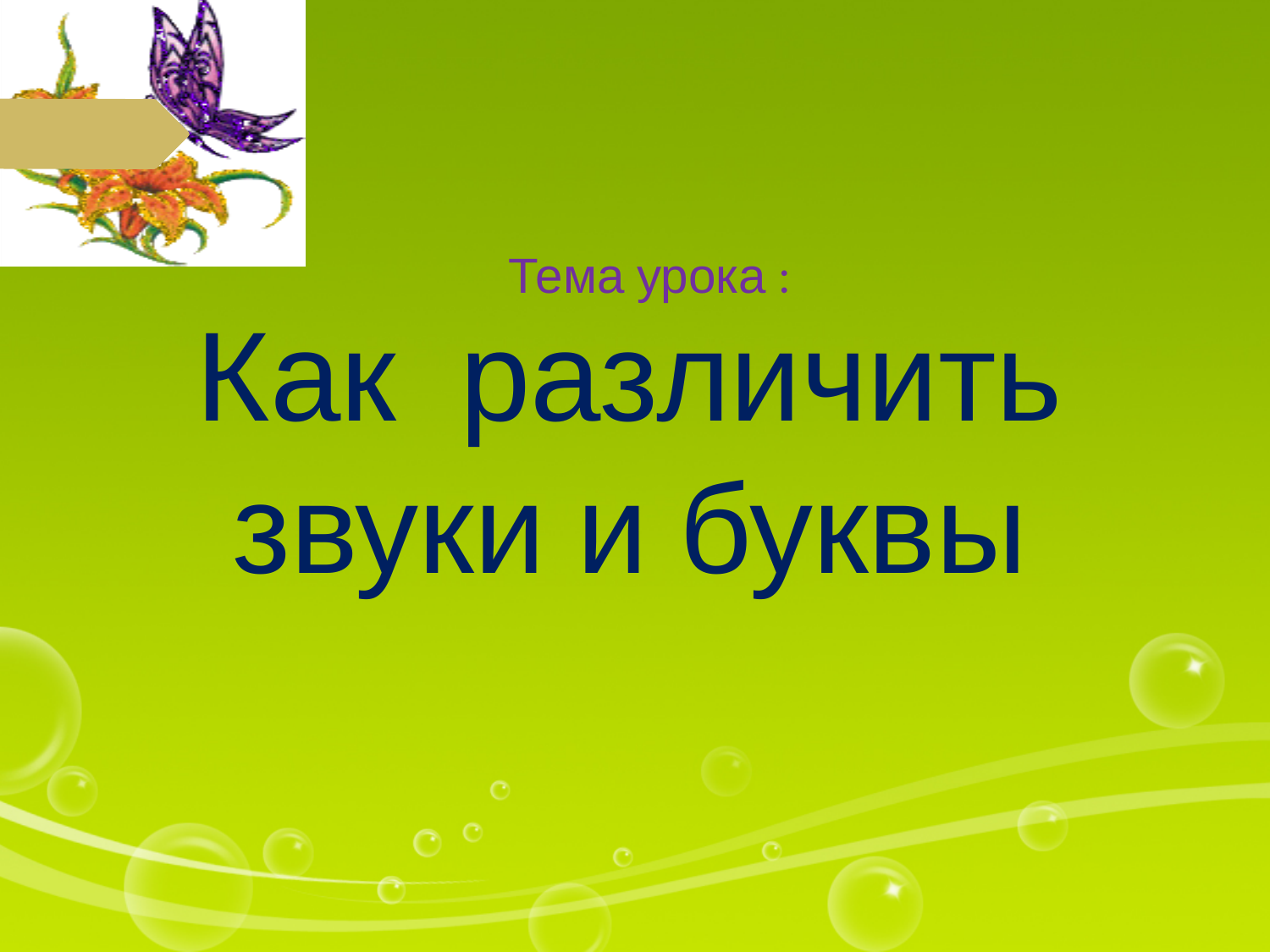

Тема урока :
Как  различить звуки и буквы